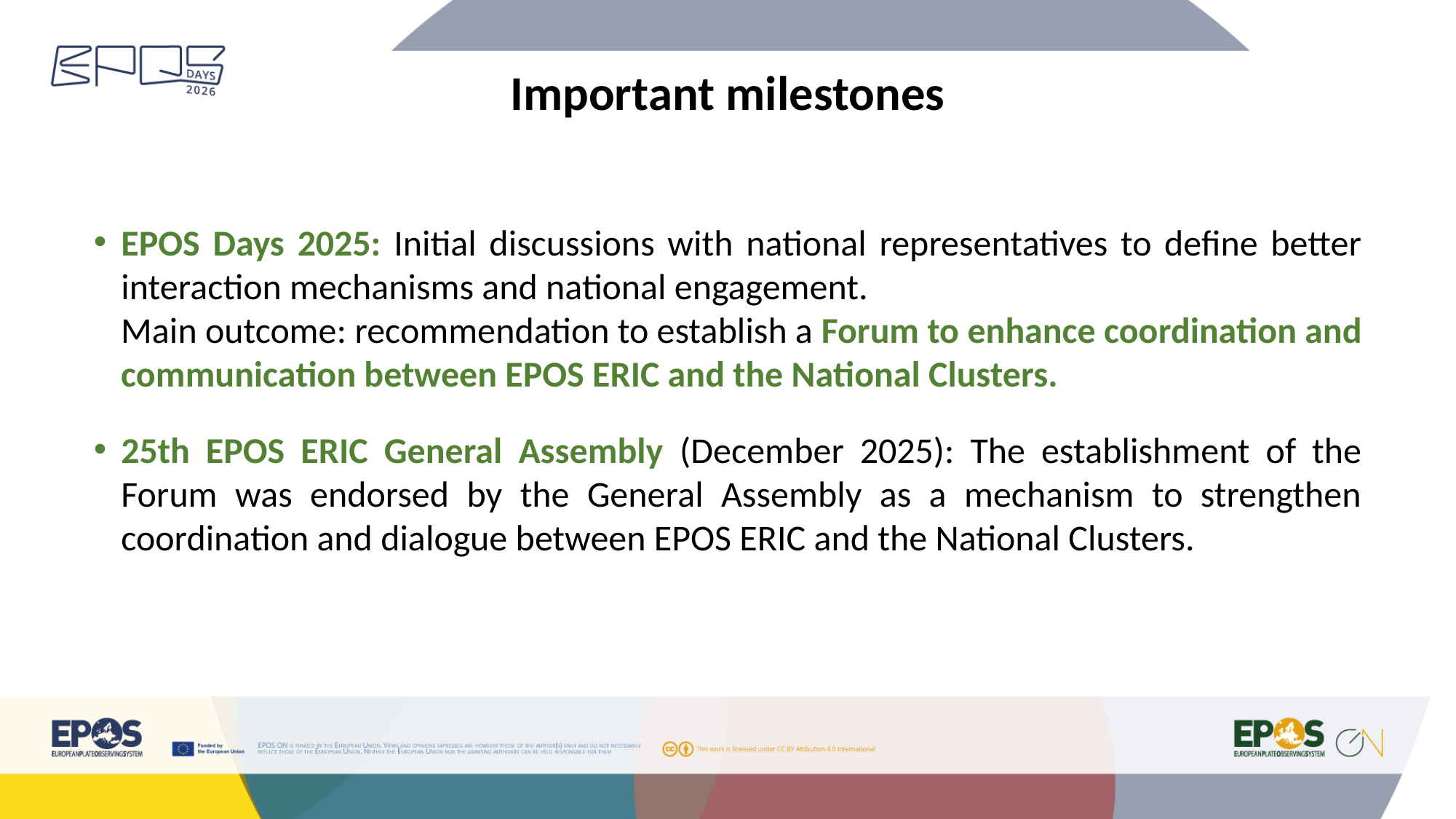

# Important milestones

EPOS Days 2025: Initial discussions with national representatives to define better interaction mechanisms and national engagement.
Main outcome: recommendation to establish a Forum to enhance coordination and communication between EPOS ERIC and the National Clusters.

25th EPOS ERIC General Assembly (December 2025): The establishment of the Forum was endorsed by the General Assembly as a mechanism to strengthen coordination and dialogue between EPOS ERIC and the National Clusters.